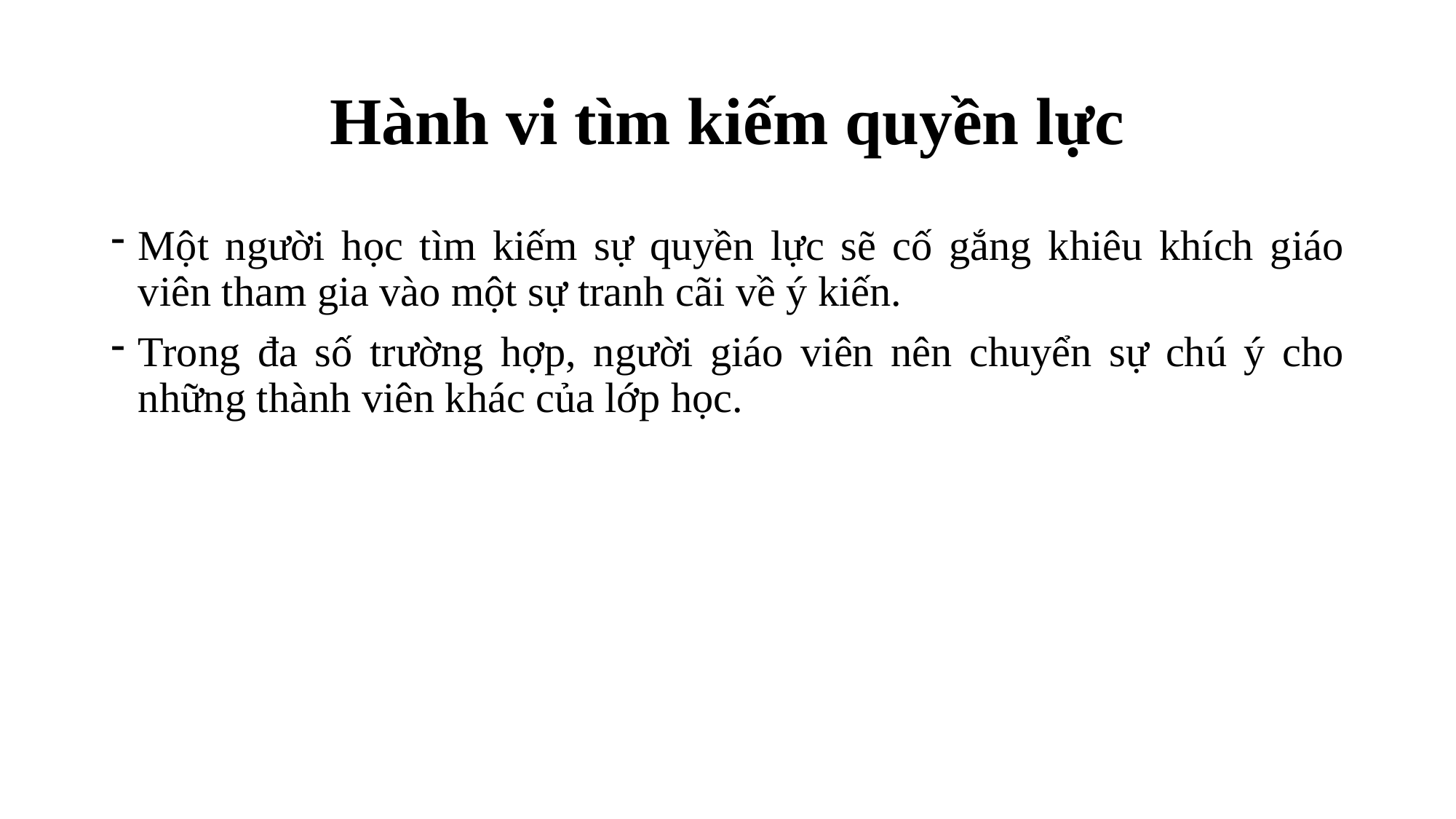

# Hành vi tìm kiếm quyền lực
Một người học tìm kiếm sự quyền lực sẽ cố gắng khiêu khích giáo viên tham gia vào một sự tranh cãi về ý kiến.
Trong đa số trường hợp, người giáo viên nên chuyển sự chú ý cho những thành viên khác của lớp học.